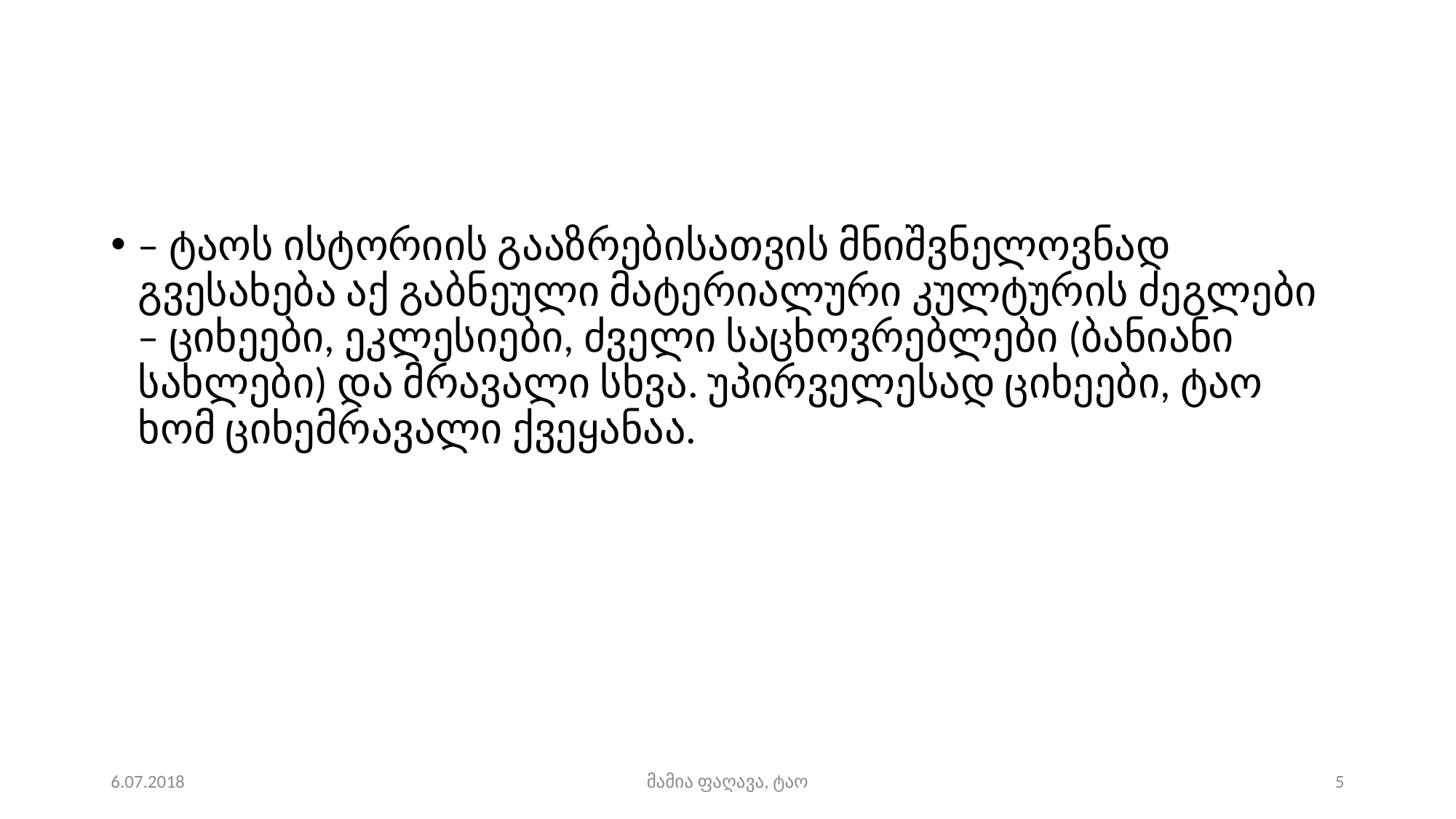

– ტაოს ისტორიის გააზრებისათვის მნიშვნელოვნად გვესახება აქ გაბნეული მატერიალური კულტურის ძეგლები – ციხეები, ეკლესიები, ძველი საცხოვრებლები (ბანიანი სახლები) და მრავალი სხვა. უპირველესად ციხეები, ტაო ხომ ციხემრავალი ქვეყანაა.

6.07.2018
მამია ფაღავა, ტაო
5